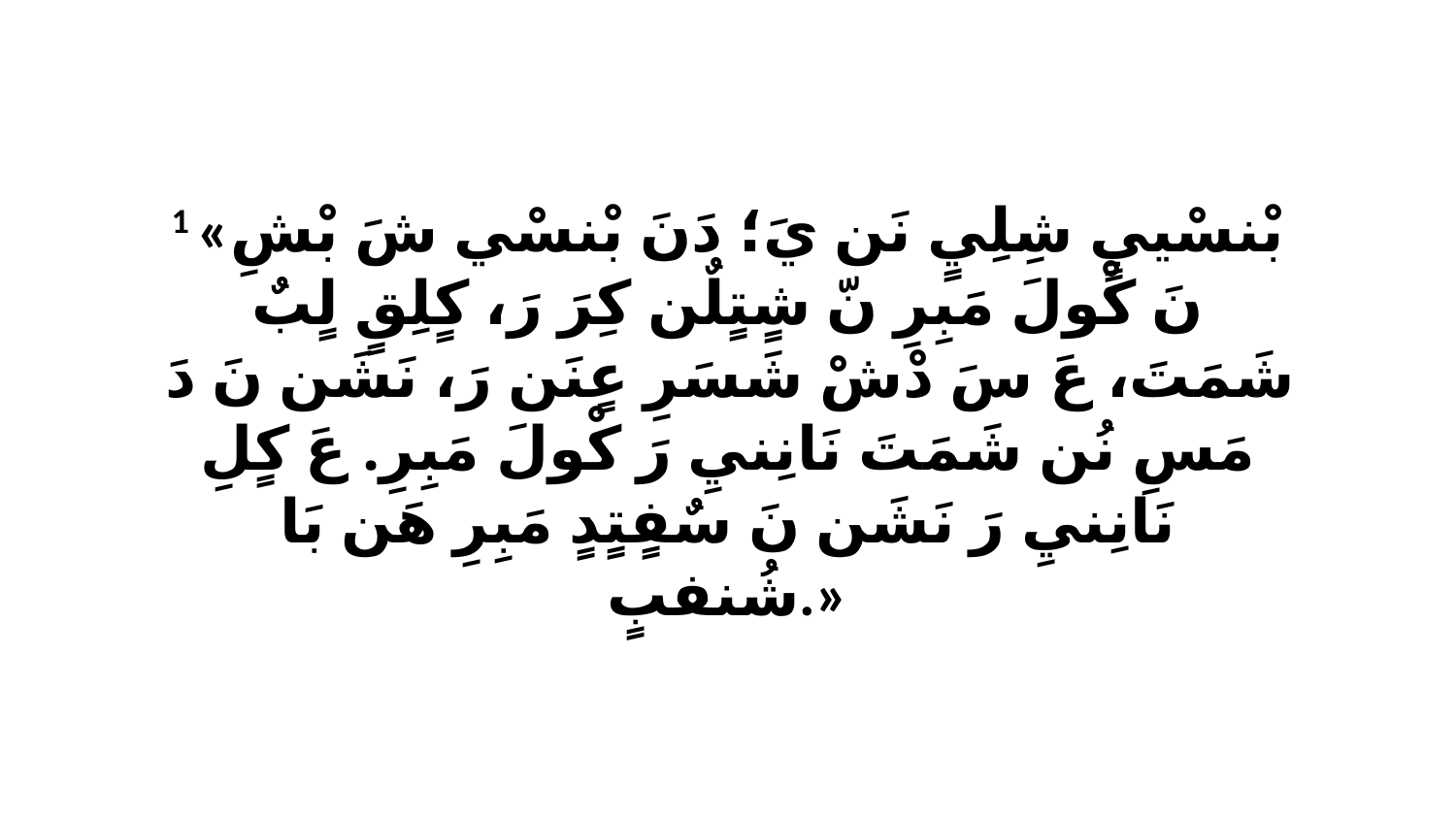

1 «بْنسْييٍ شِلِيٍ نَن يَ؛ دَنَ بْنسْي شَ بْشِ نَ كْولَ مَبِرِ نّ شٍتٍلٌن كِرَ رَ، كٍلِقٍ لٍبٌ شَمَتَ، عَ سَ دْشْ شَسَرِ عٍنَن رَ، نَشَن نَ دَ مَسِ نُن شَمَتَ نَانِنيِ رَ كْولَ مَبِرِ. عَ كٍلِ نَانِنيِ رَ نَشَن نَ سٌفٍتٍدٍ مَبِرِ هَن بَا شُنفبٍ.»